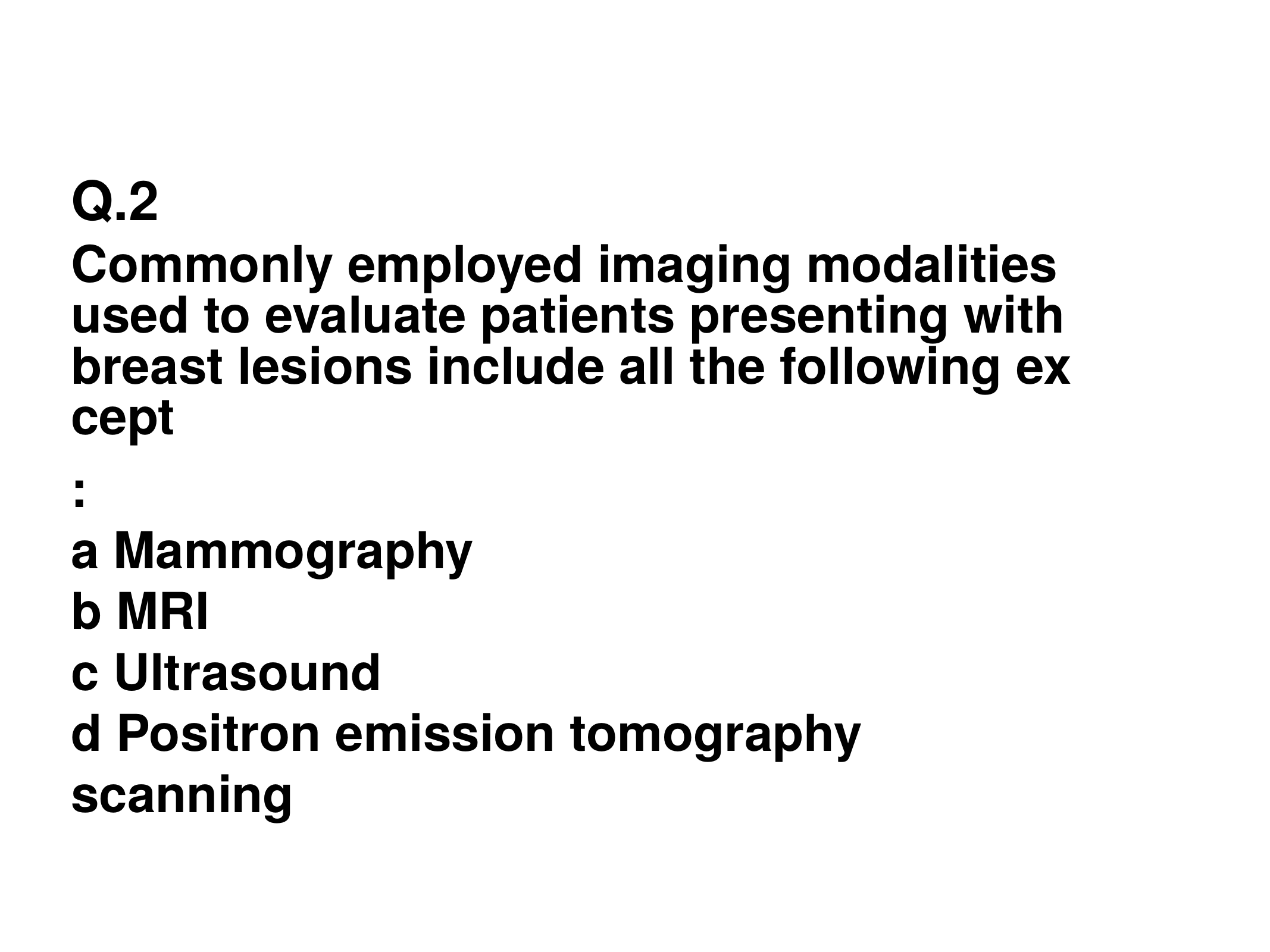

Q.2
Commonly employed imaging modalities used to evaluate patients presenting with breast lesions include all the following except:
a Mammography
b MRI
c Ultrasound
d Positron emission tomography scanning